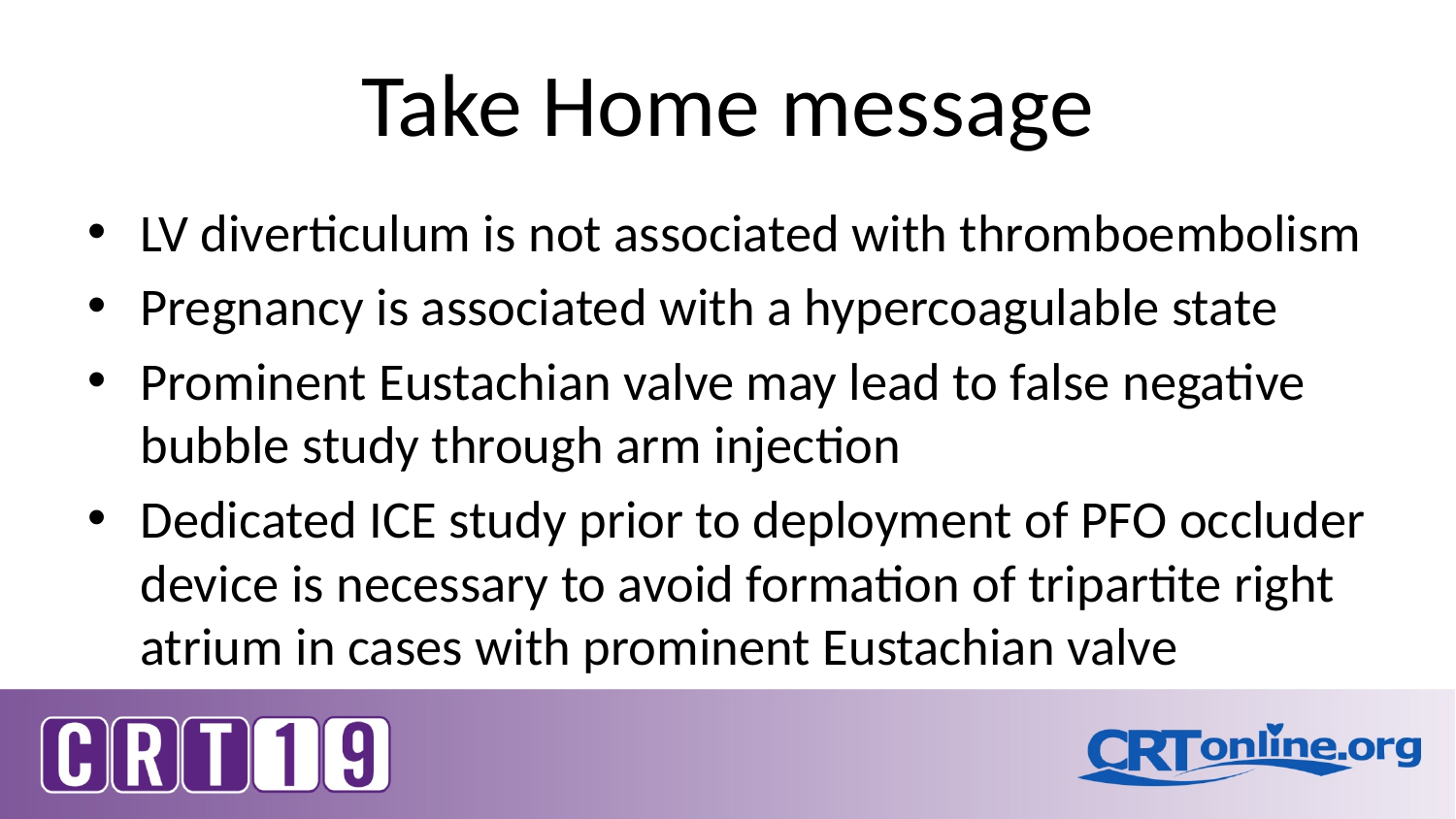

# Take Home message
LV diverticulum is not associated with thromboembolism
Pregnancy is associated with a hypercoagulable state
Prominent Eustachian valve may lead to false negative bubble study through arm injection
Dedicated ICE study prior to deployment of PFO occluder device is necessary to avoid formation of tripartite right atrium in cases with prominent Eustachian valve